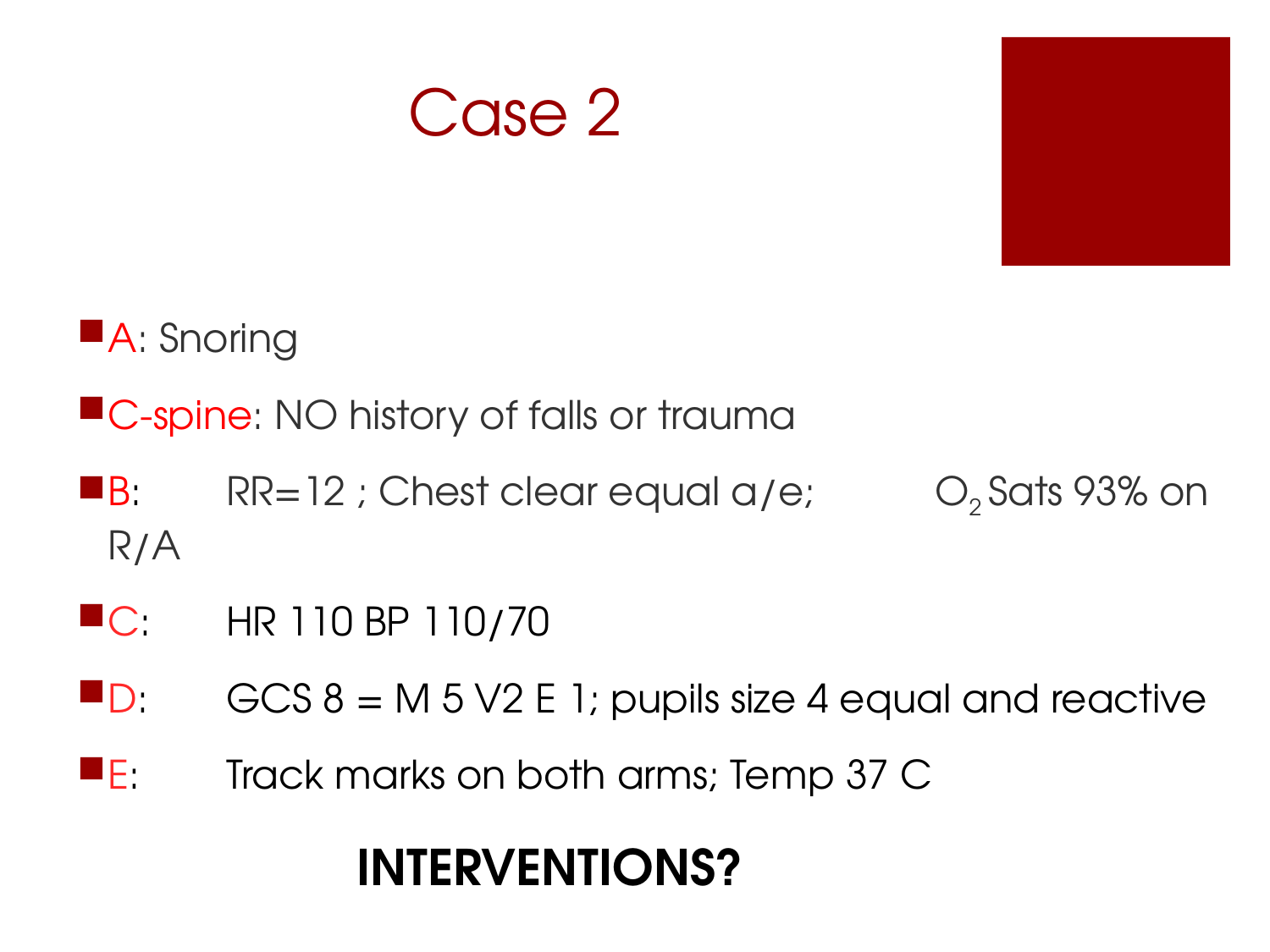

# Case 2
A: Snoring
C-spine: NO history of falls or trauma
B: 	RR=12 ; Chest clear equal a/e; 	O2 Sats 93% on R/A
C:	HR 110 BP 110/70
D:	GCS 8 = M 5 V2 E 1; pupils size 4 equal and reactive
E:	Track marks on both arms; Temp 37 C

INTERVENTIONS?